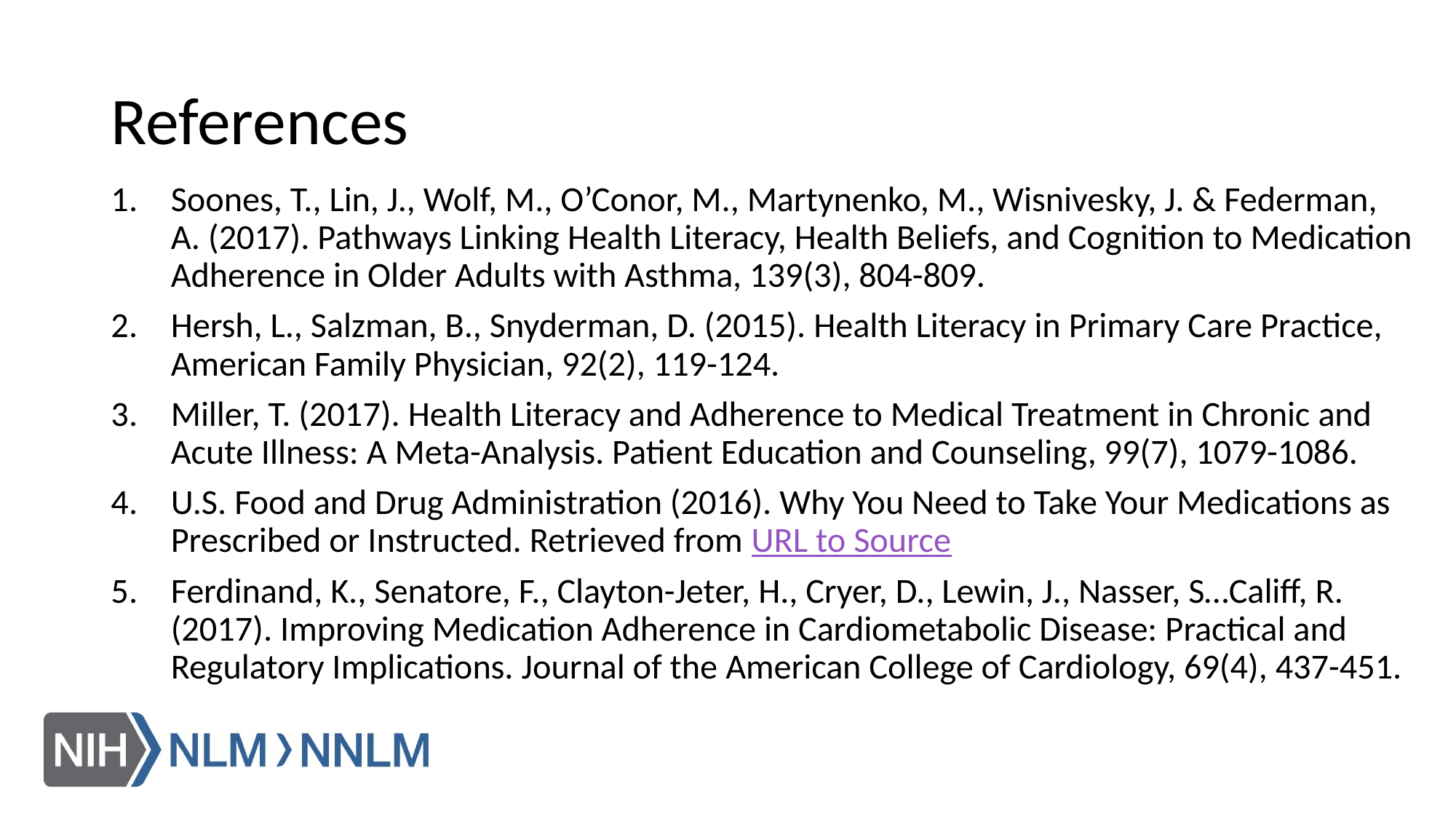

# References
Soones, T., Lin, J., Wolf, M., O’Conor, M., Martynenko, M., Wisnivesky, J. & Federman, A. (2017). Pathways Linking Health Literacy, Health Beliefs, and Cognition to Medication Adherence in Older Adults with Asthma, 139(3), 804-809.
Hersh, L., Salzman, B., Snyderman, D. (2015). Health Literacy in Primary Care Practice, American Family Physician, 92(2), 119-124.
Miller, T. (2017). Health Literacy and Adherence to Medical Treatment in Chronic and Acute Illness: A Meta-Analysis. Patient Education and Counseling, 99(7), 1079-1086.
U.S. Food and Drug Administration (2016). Why You Need to Take Your Medications as Prescribed or Instructed. Retrieved from URL to Source
Ferdinand, K., Senatore, F., Clayton-Jeter, H., Cryer, D., Lewin, J., Nasser, S…Califf, R. (2017). Improving Medication Adherence in Cardiometabolic Disease: Practical and Regulatory Implications. Journal of the American College of Cardiology, 69(4), 437-451.